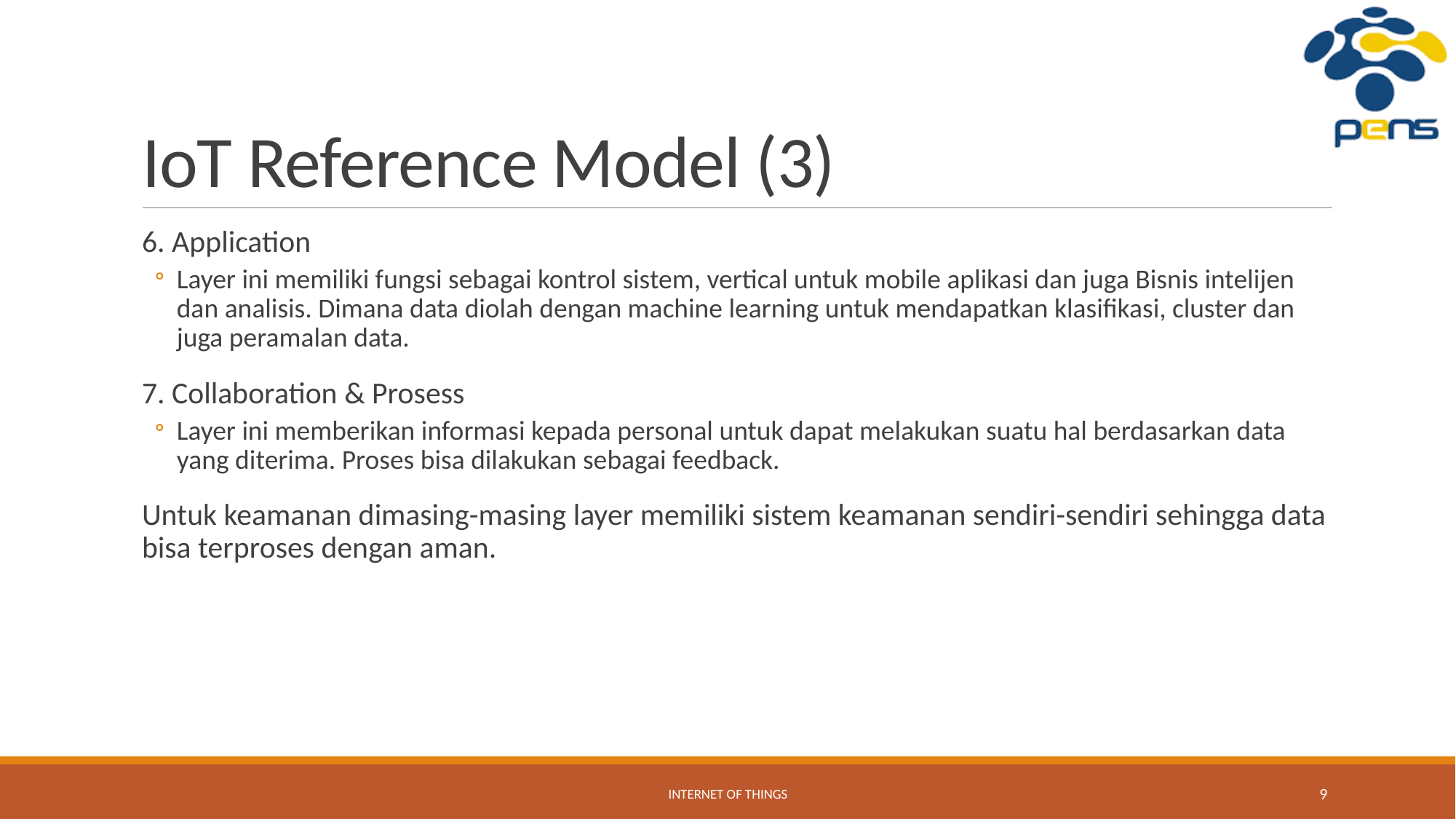

# IoT Reference Model (3)
6. Application
Layer ini memiliki fungsi sebagai kontrol sistem, vertical untuk mobile aplikasi dan juga Bisnis intelijen dan analisis. Dimana data diolah dengan machine learning untuk mendapatkan klasifikasi, cluster dan juga peramalan data.
7. Collaboration & Prosess
Layer ini memberikan informasi kepada personal untuk dapat melakukan suatu hal berdasarkan data yang diterima. Proses bisa dilakukan sebagai feedback.
Untuk keamanan dimasing-masing layer memiliki sistem keamanan sendiri-sendiri sehingga data bisa terproses dengan aman.
Internet of Things
9